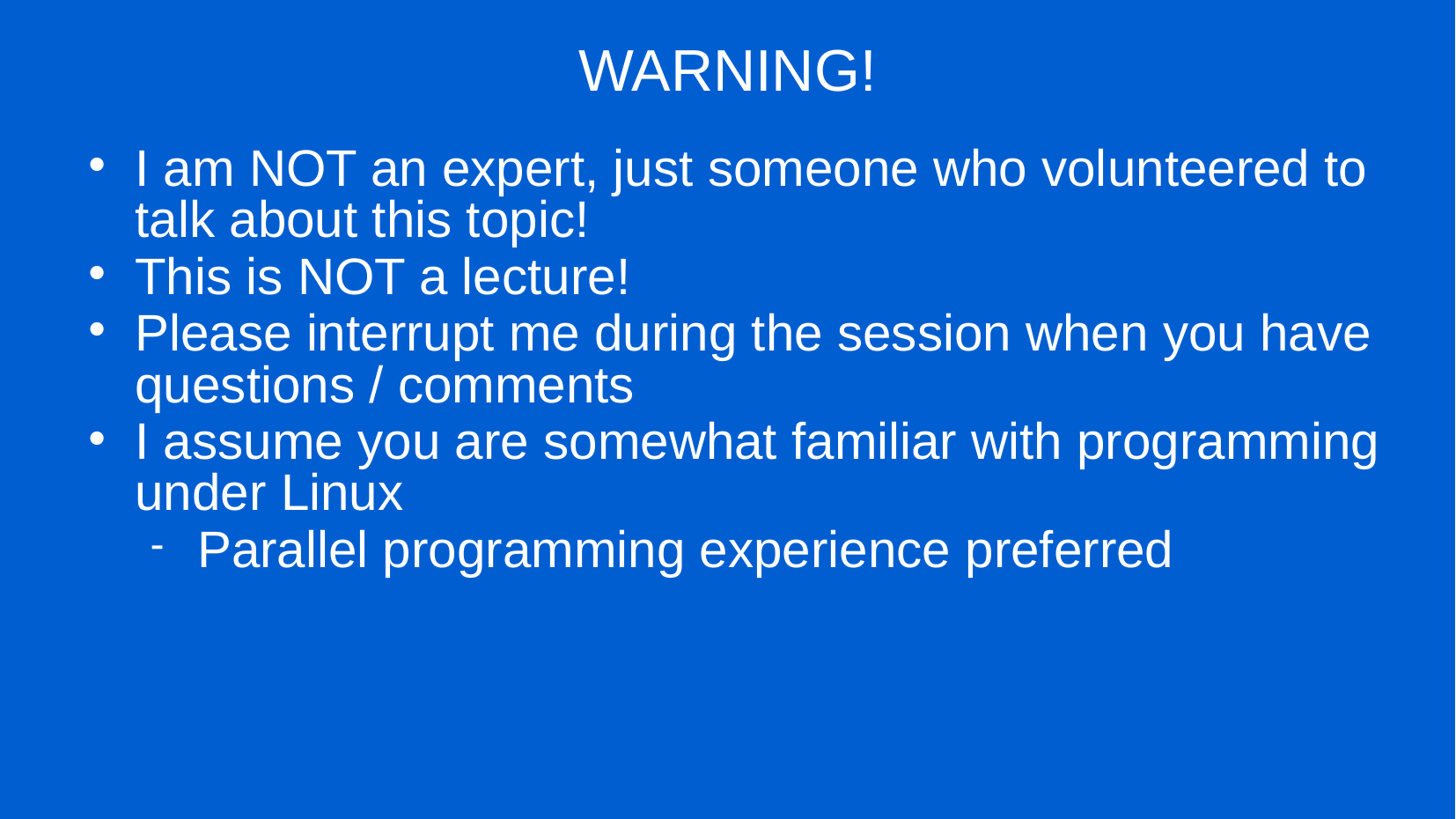

WARNING!
# I am NOT an expert, just someone who volunteered to talk about this topic!
This is NOT a lecture!
Please interrupt me during the session when you have questions / comments
I assume you are somewhat familiar with programming under Linux
Parallel programming experience preferred